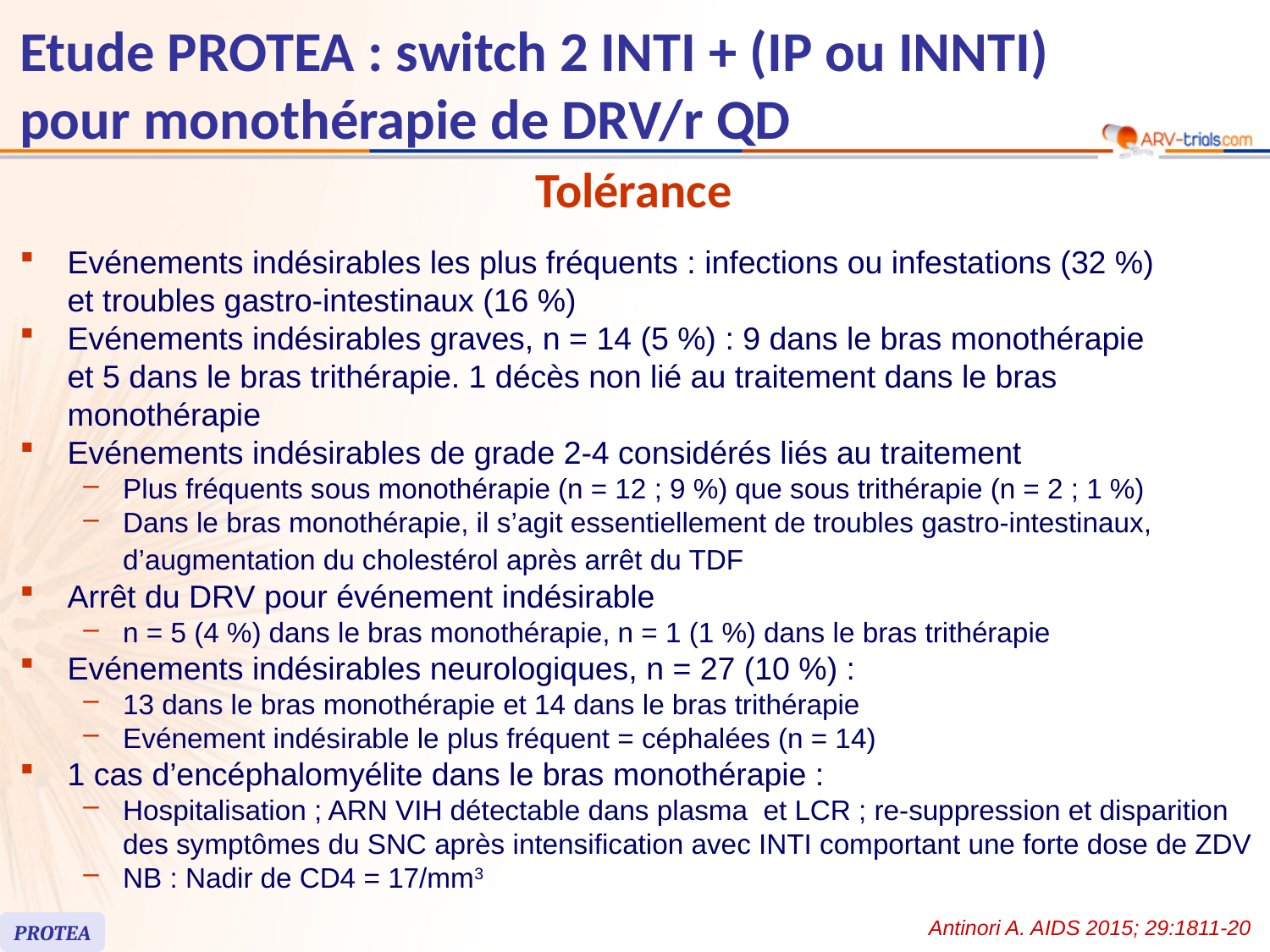

# Etude PROTEA : switch 2 INTI + (IP ou INNTI) pour monothérapie de DRV/r QD
Tolérance
Evénements indésirables les plus fréquents : infections ou infestations (32 %)
et troubles gastro-intestinaux (16 %)
Evénements indésirables graves, n = 14 (5 %) : 9 dans le bras monothérapie
et 5 dans le bras trithérapie. 1 décès non lié au traitement dans le bras monothérapie
Evénements indésirables de grade 2-4 considérés liés au traitement
Plus fréquents sous monothérapie (n = 12 ; 9 %) que sous trithérapie (n = 2 ; 1 %)
Dans le bras monothérapie, il s’agit essentiellement de troubles gastro-intestinaux, d’augmentation du cholestérol après arrêt du TDF
Arrêt du DRV pour événement indésirable
n = 5 (4 %) dans le bras monothérapie, n = 1 (1 %) dans le bras trithérapie
Evénements indésirables neurologiques, n = 27 (10 %) :
13 dans le bras monothérapie et 14 dans le bras trithérapie
Evénement indésirable le plus fréquent = céphalées (n = 14)
1 cas d’encéphalomyélite dans le bras monothérapie :
Hospitalisation ; ARN VIH détectable dans plasma  et LCR ; re-suppression et disparition des symptômes du SNC après intensification avec INTI comportant une forte dose de ZDV
NB : Nadir de CD4 = 17/mm3
Antinori A. AIDS 2015; 29:1811-20
PROTEA